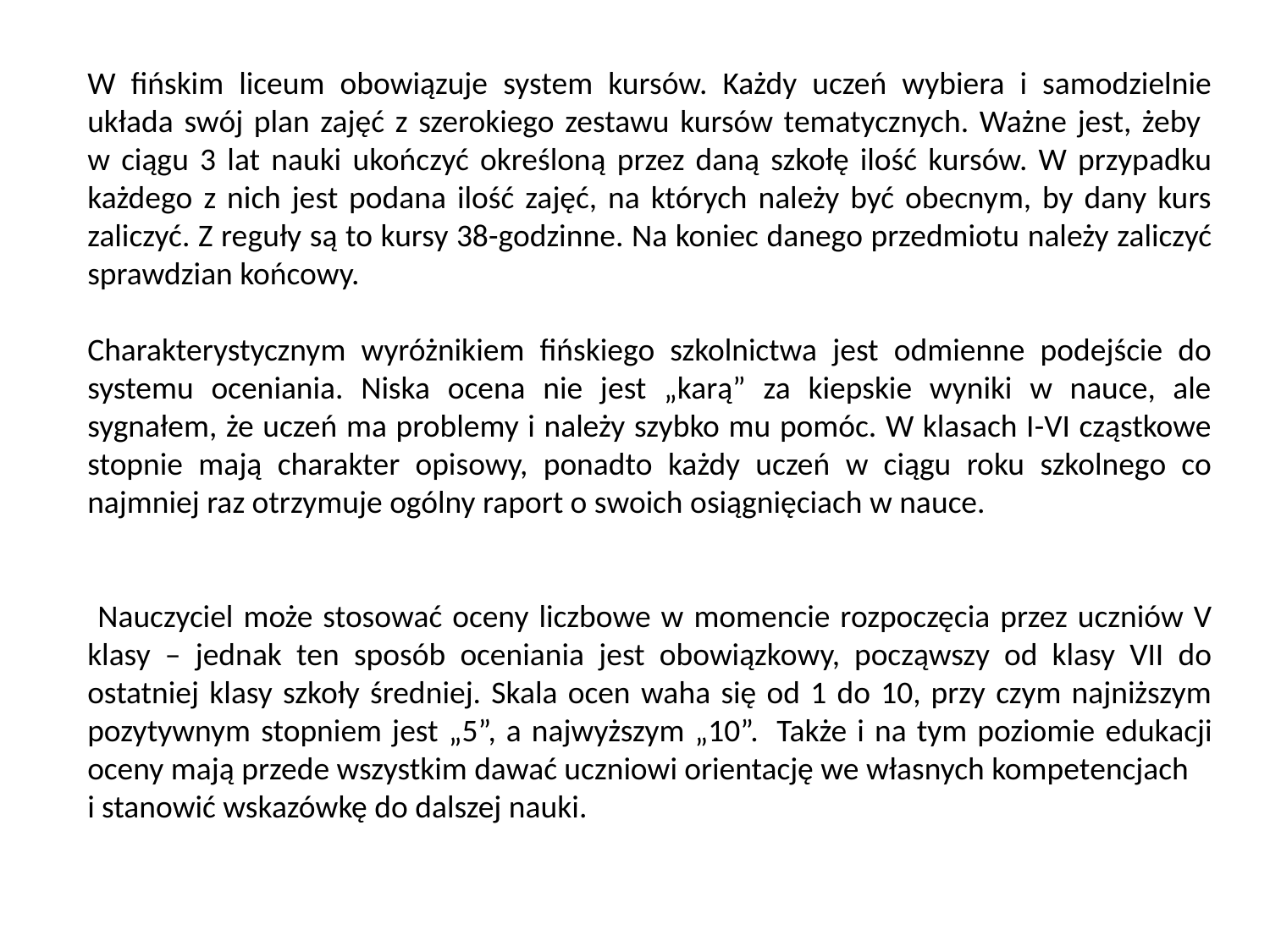

W fińskim liceum obowiązuje system kursów. Każdy uczeń wybiera i samodzielnie układa swój plan zajęć z szerokiego zestawu kursów tematycznych. Ważne jest, żeby
w ciągu 3 lat nauki ukończyć określoną przez daną szkołę ilość kursów. W przypadku każdego z nich jest podana ilość zajęć, na których należy być obecnym, by dany kurs zaliczyć. Z reguły są to kursy 38-godzinne. Na koniec danego przedmiotu należy zaliczyć sprawdzian końcowy.

Charakterystycznym wyróżnikiem fińskiego szkolnictwa jest odmienne podejście do systemu oceniania. Niska ocena nie jest „karą” za kiepskie wyniki w nauce, ale sygnałem, że uczeń ma problemy i należy szybko mu pomóc. W klasach I-VI cząstkowe stopnie mają charakter opisowy, ponadto każdy uczeń w ciągu roku szkolnego co najmniej raz otrzymuje ogólny raport o swoich osiągnięciach w nauce.
 Nauczyciel może stosować oceny liczbowe w momencie rozpoczęcia przez uczniów V klasy – jednak ten sposób oceniania jest obowiązkowy, począwszy od klasy VII do ostatniej klasy szkoły średniej. Skala ocen waha się od 1 do 10, przy czym najniższym pozytywnym stopniem jest „5”, a najwyższym „10”.  Także i na tym poziomie edukacji oceny mają przede wszystkim dawać uczniowi orientację we własnych kompetencjach
i stanowić wskazówkę do dalszej nauki.